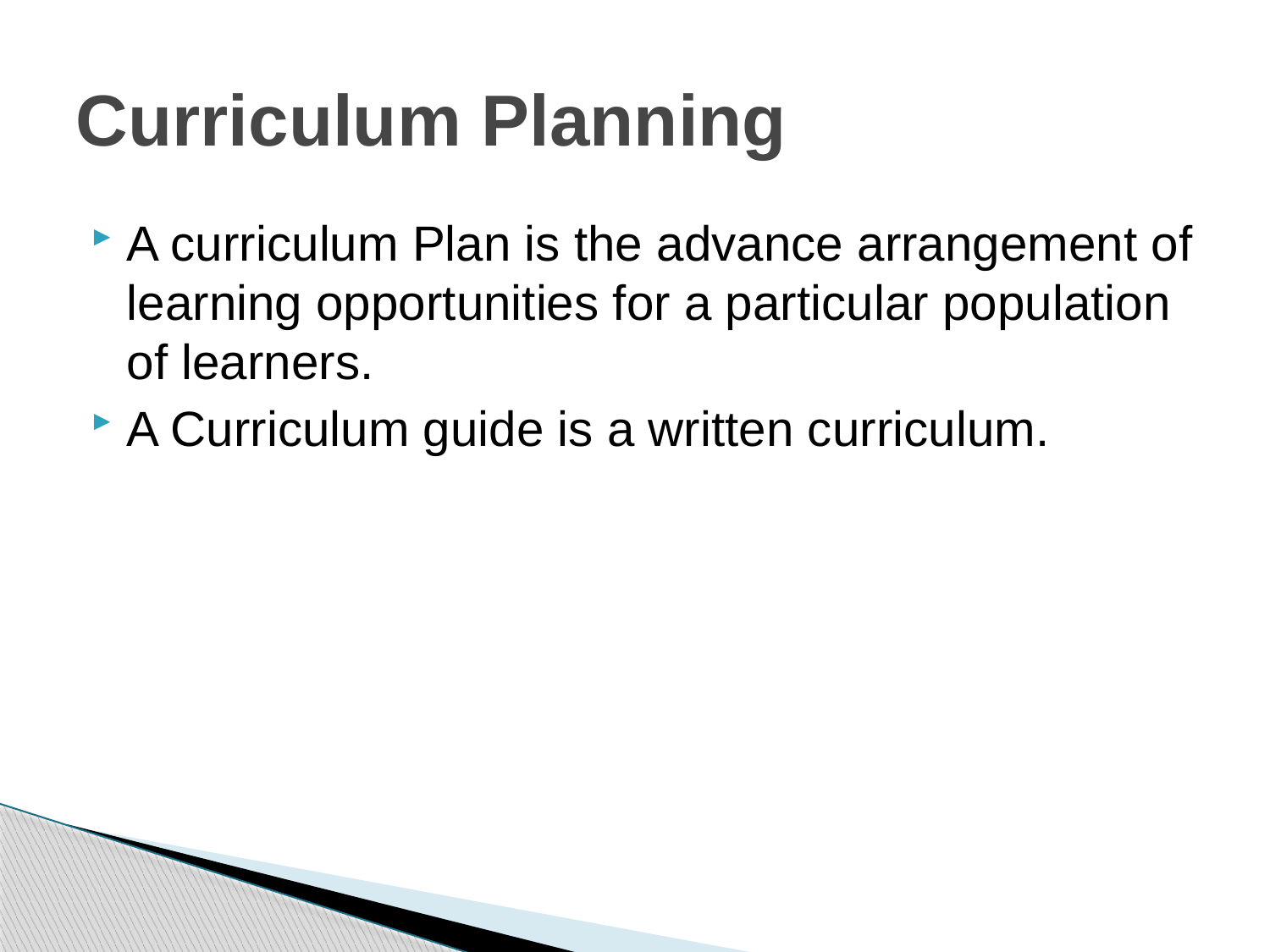

# Curriculum Planning
A curriculum Plan is the advance arrangement of learning opportunities for a particular population of learners.
A Curriculum guide is a written curriculum.